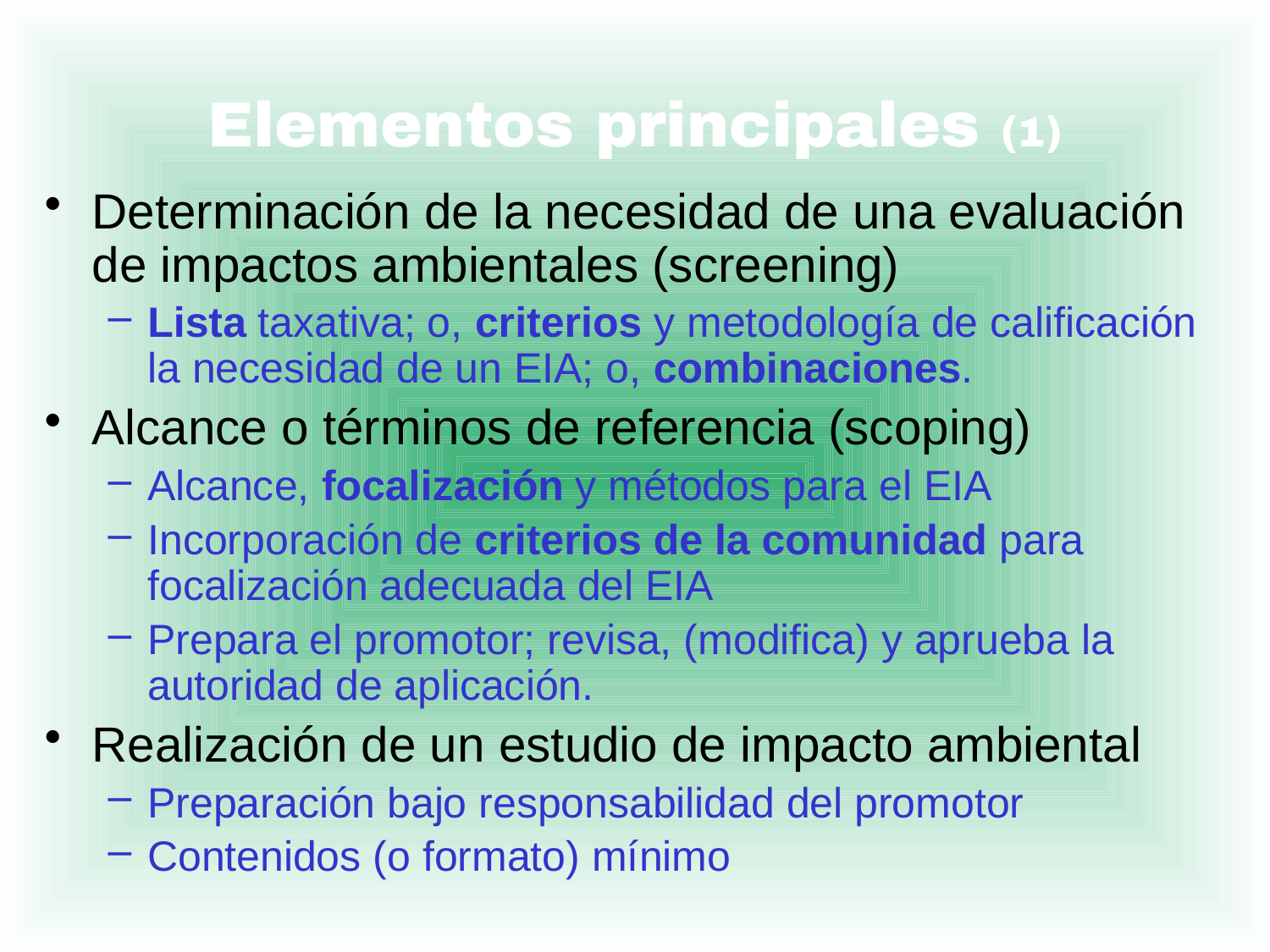

# Elementos principales (1)
Determinación de la necesidad de una evaluación de impactos ambientales (screening)
Lista taxativa; o, criterios y metodología de calificación la necesidad de un EIA; o, combinaciones.
Alcance o términos de referencia (scoping)
Alcance, focalización y métodos para el EIA
Incorporación de criterios de la comunidad para focalización adecuada del EIA
Prepara el promotor; revisa, (modifica) y aprueba la autoridad de aplicación.
Realización de un estudio de impacto ambiental
Preparación bajo responsabilidad del promotor
Contenidos (o formato) mínimo